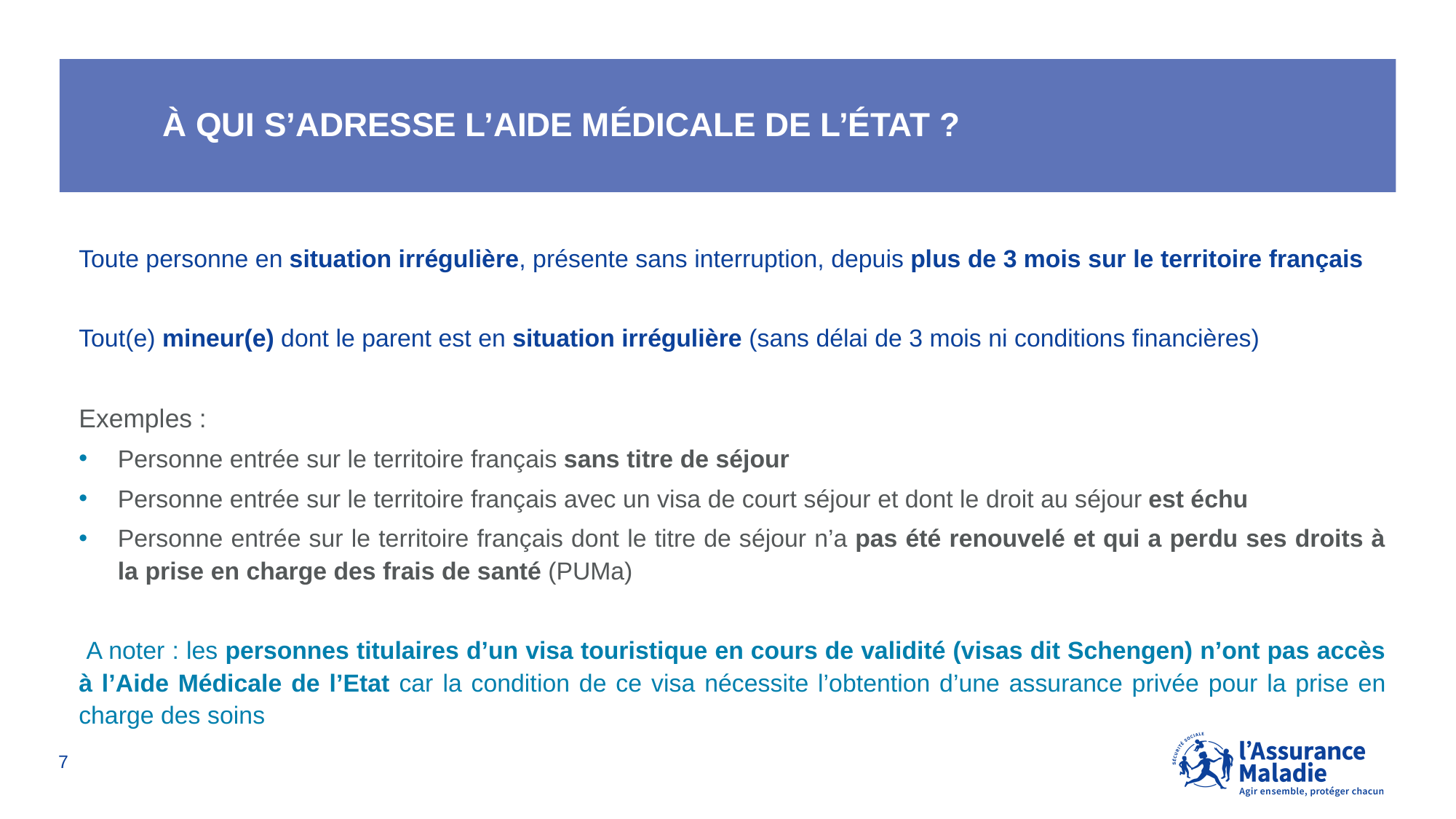

# À qui s’adresse l’aide médicale de l’état ?
Toute personne en situation irrégulière, présente sans interruption, depuis plus de 3 mois sur le territoire français

Tout(e) mineur(e) dont le parent est en situation irrégulière (sans délai de 3 mois ni conditions financières)

Exemples :
Personne entrée sur le territoire français sans titre de séjour
Personne entrée sur le territoire français avec un visa de court séjour et dont le droit au séjour est échu
Personne entrée sur le territoire français dont le titre de séjour n’a pas été renouvelé et qui a perdu ses droits à la prise en charge des frais de santé (PUMa)

 A noter : les personnes titulaires d’un visa touristique en cours de validité (visas dit Schengen) n’ont pas accès à l’Aide Médicale de l’Etat car la condition de ce visa nécessite l’obtention d’une assurance privée pour la prise en charge des soins
7